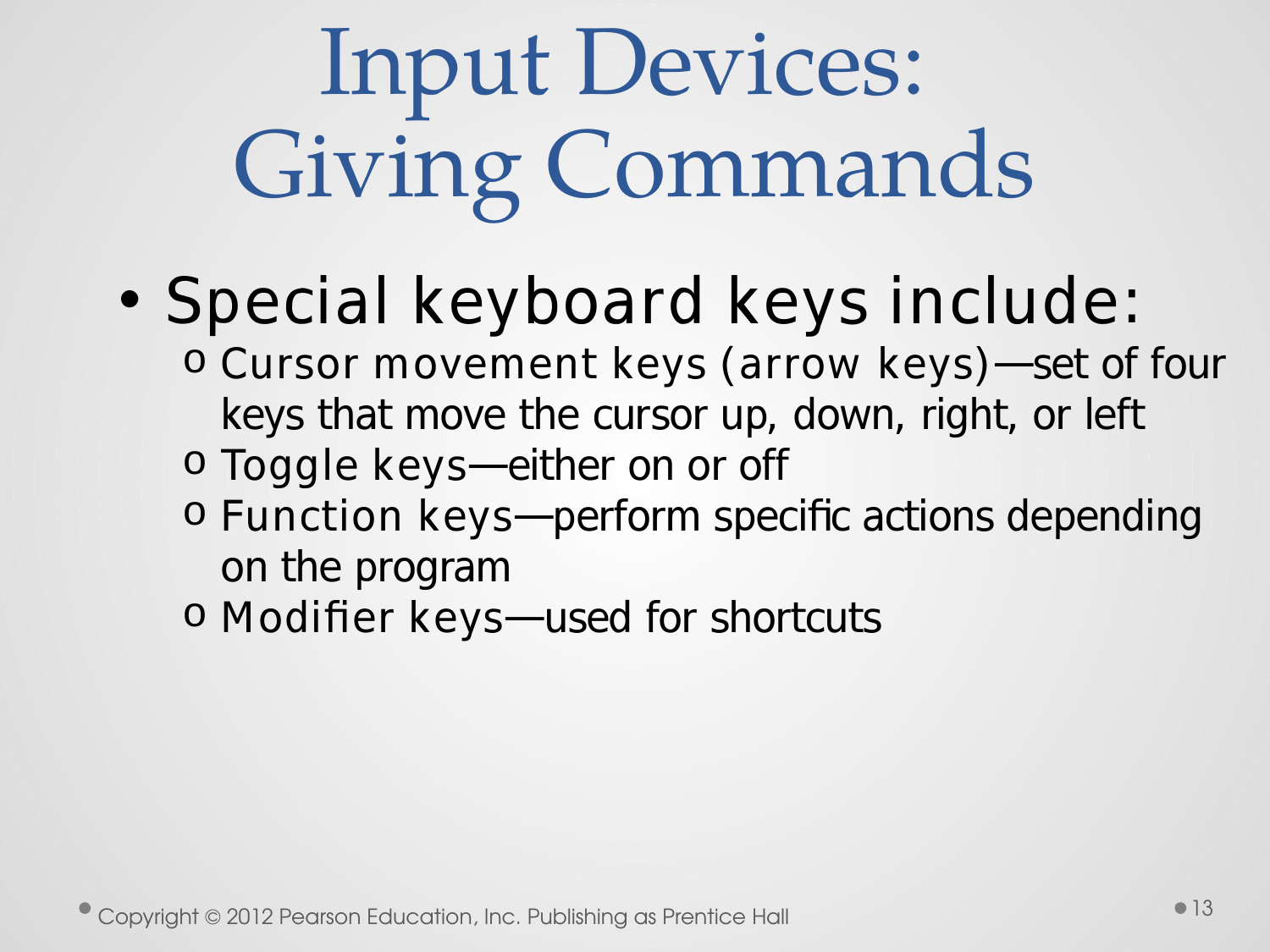

# Input Devices: Giving Commands
Special keyboard keys include:
Cursor movement keys (arrow keys)—set of four keys that move the cursor up, down, right, or left
Toggle keys—either on or off
Function keys—perform specific actions depending on the program
Modifier keys—used for shortcuts
13
Copyright © 2012 Pearson Education, Inc. Publishing as Prentice Hall